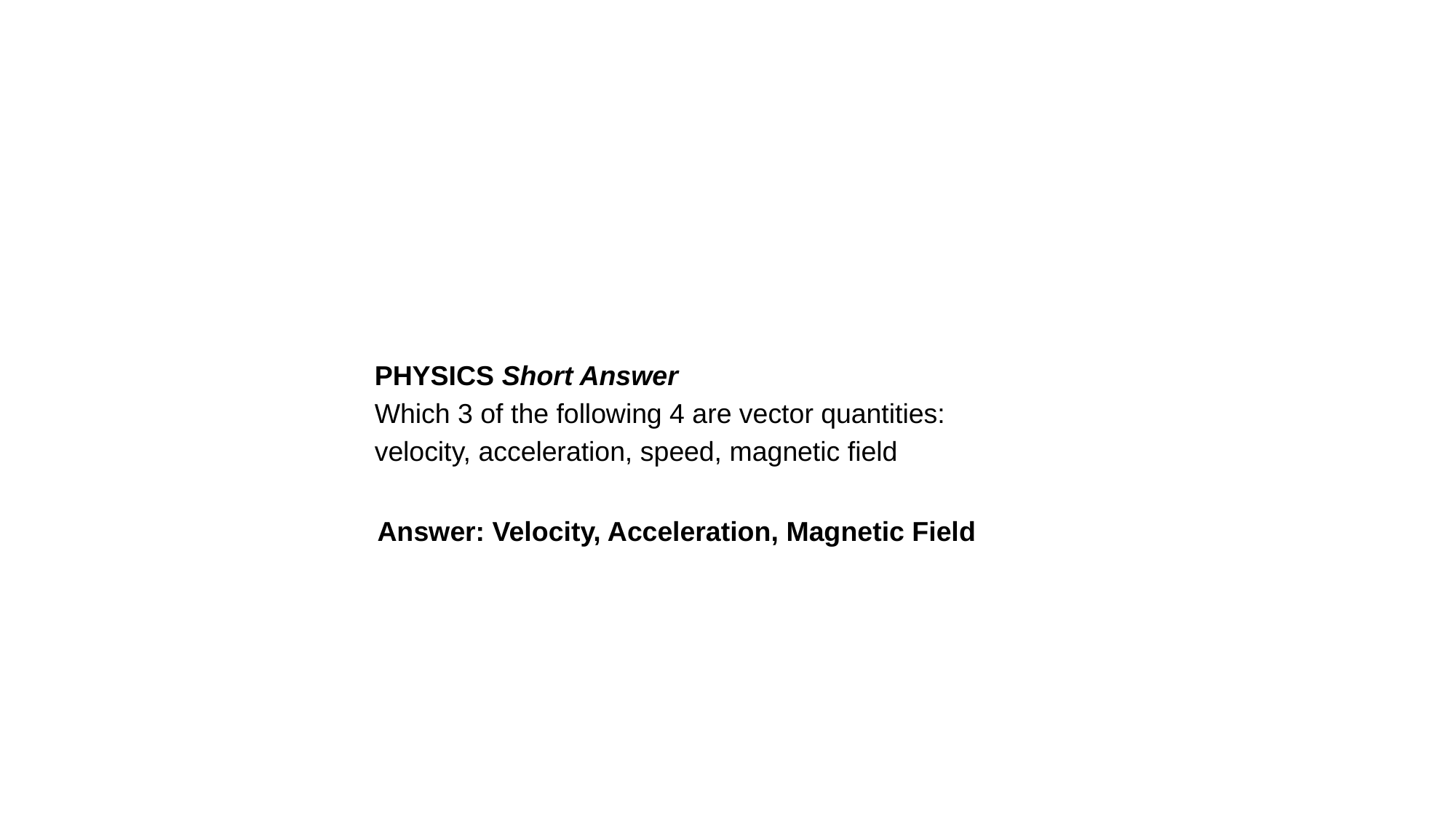

PHYSICS Short Answer
Which 3 of the following 4 are vector quantities:
velocity, acceleration, speed, magnetic field
Answer: Velocity, Acceleration, Magnetic Field